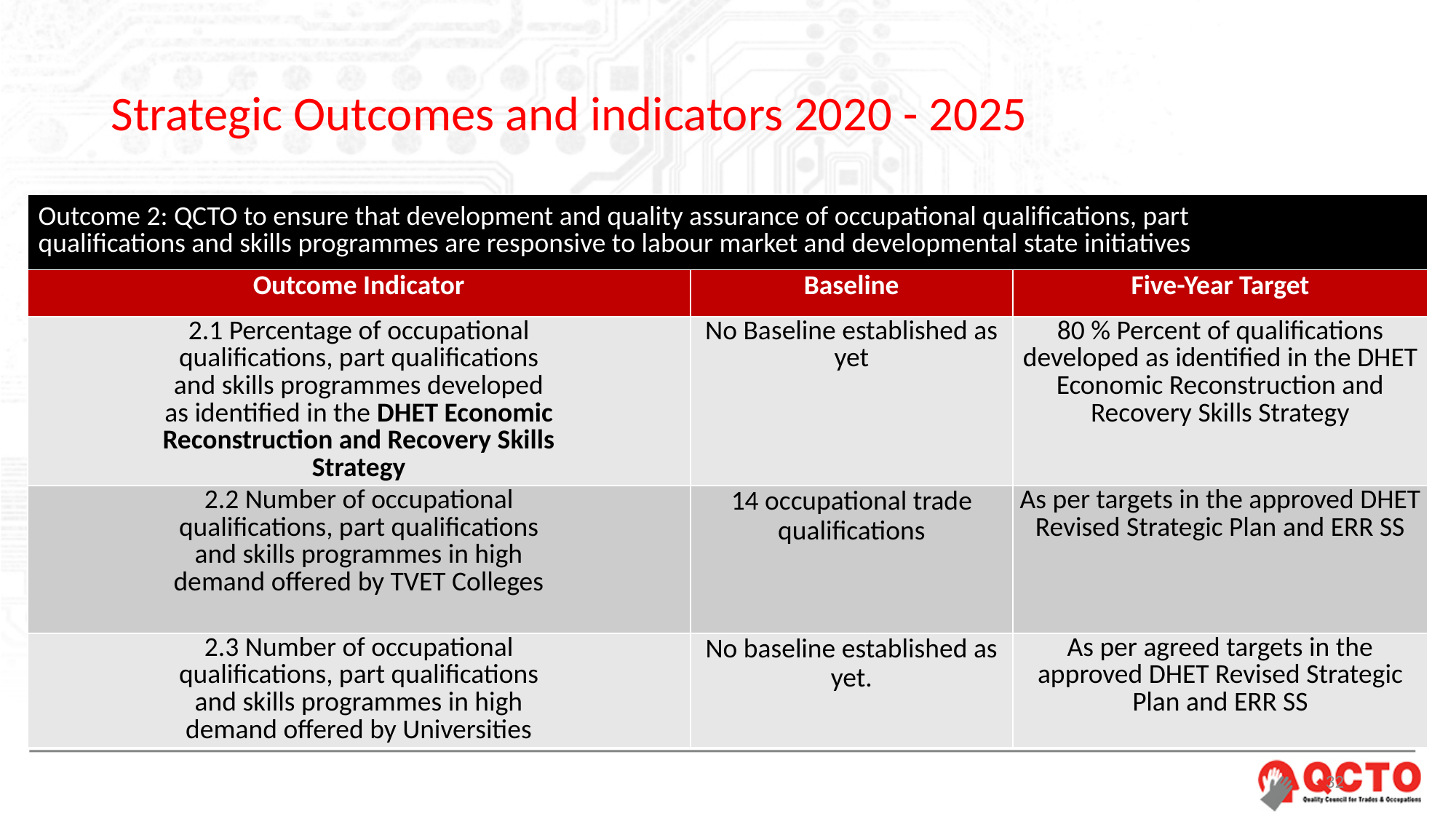

# Strategic Outcomes and indicators 2020 - 2025
| Outcome 2: QCTO to ensure that development and quality assurance of occupational qualifications, part qualifications and skills programmes are responsive to labour market and developmental state initiatives |  |  |
| --- | --- | --- |
| Outcome Indicator | Baseline | Five-Year Target |
| 2.1 Percentage of occupational qualifications, part qualifications and skills programmes developed as identified in the DHET Economic Reconstruction and Recovery Skills Strategy | No Baseline established as yet | 80 % Percent of qualifications developed as identified in the DHET Economic Reconstruction and Recovery Skills Strategy |
| 2.2 Number of occupational qualifications, part qualifications and skills programmes in high demand offered by TVET Colleges | 14 occupational trade qualifications | As per targets in the approved DHET Revised Strategic Plan and ERR SS |
| 2.3 Number of occupational qualifications, part qualifications and skills programmes in high demand offered by Universities | No baseline established as yet. | As per agreed targets in the approved DHET Revised Strategic Plan and ERR SS |
32